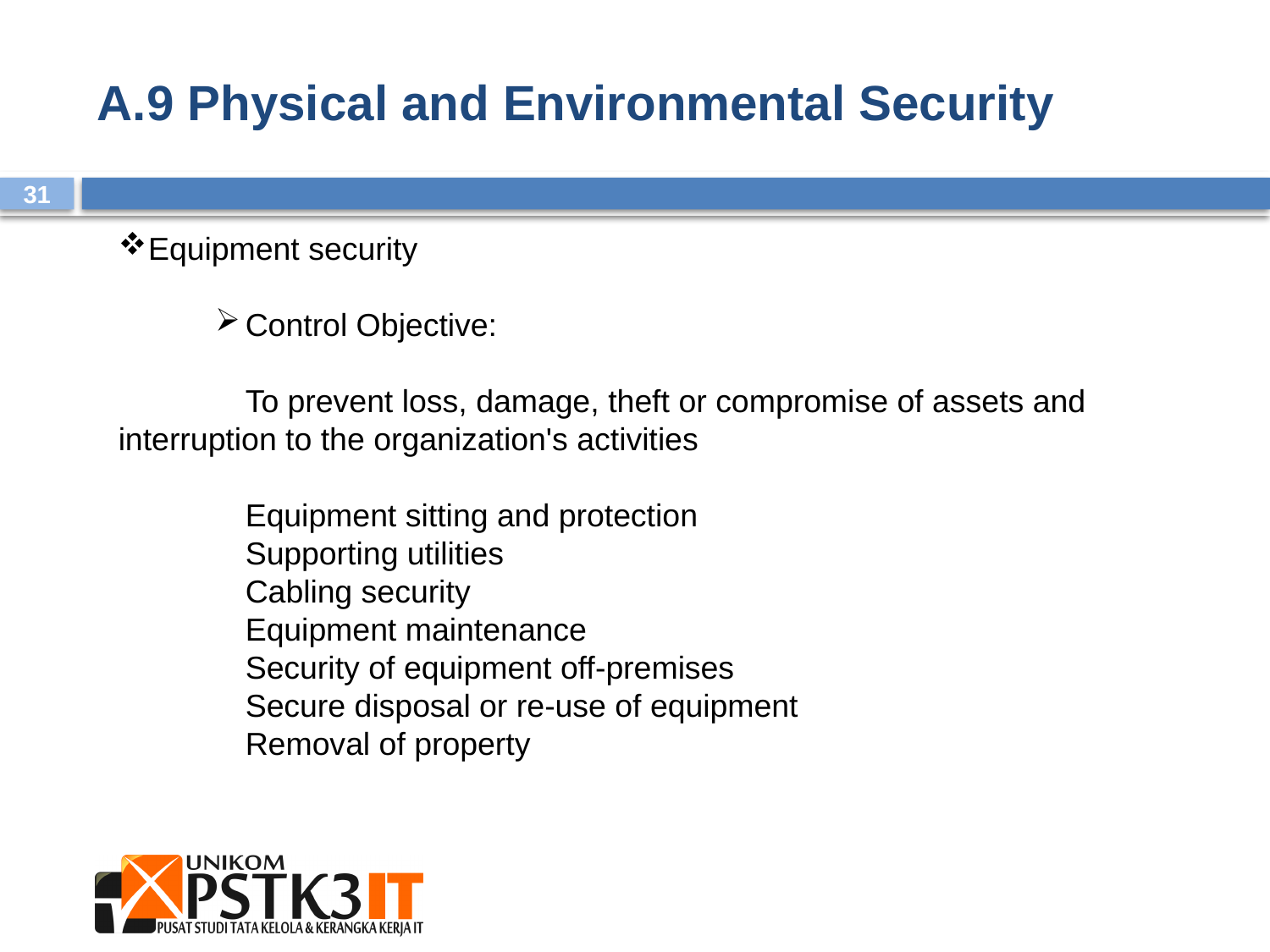

A.9 Physical and Environmental Security
Equipment security

Control Objective:

	To prevent loss, damage, theft or compromise of assets and 	interruption to the organization's activities

Equipment sitting and protection
Supporting utilities
Cabling security
Equipment maintenance
Security of equipment off-premises
Secure disposal or re-use of equipment
Removal of property
31